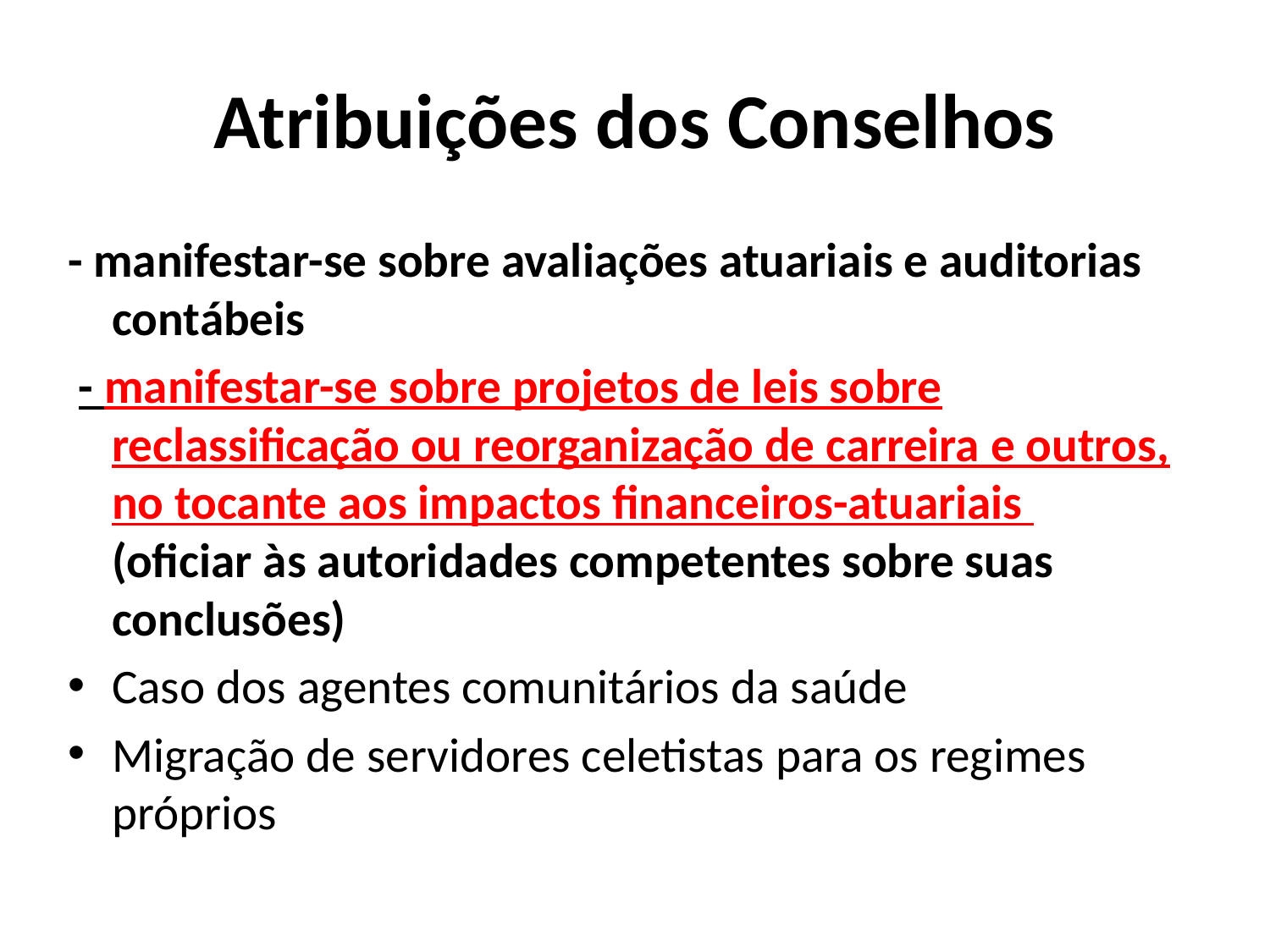

# Atribuições dos Conselhos
- manifestar-se sobre avaliações atuariais e auditorias contábeis
 - manifestar-se sobre projetos de leis sobre reclassificação ou reorganização de carreira e outros, no tocante aos impactos financeiros-atuariais    (oficiar às autoridades competentes sobre suas conclusões)
Caso dos agentes comunitários da saúde
Migração de servidores celetistas para os regimes próprios